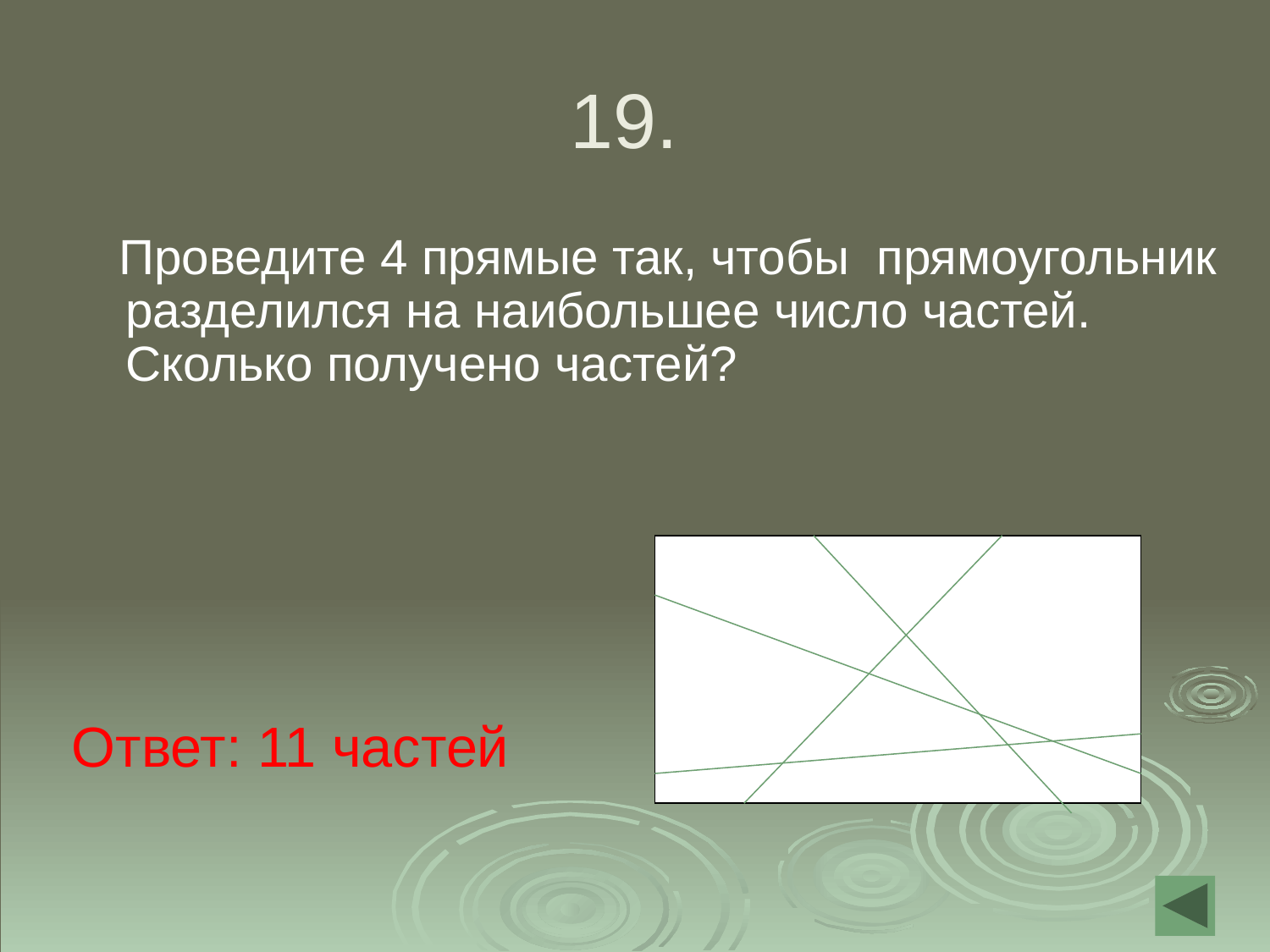

# 19.
   Проведите 4 прямые так, чтобы  прямоугольник разделился на наибольшее число частей. Сколько получено частей?

Ответ: 11 частей